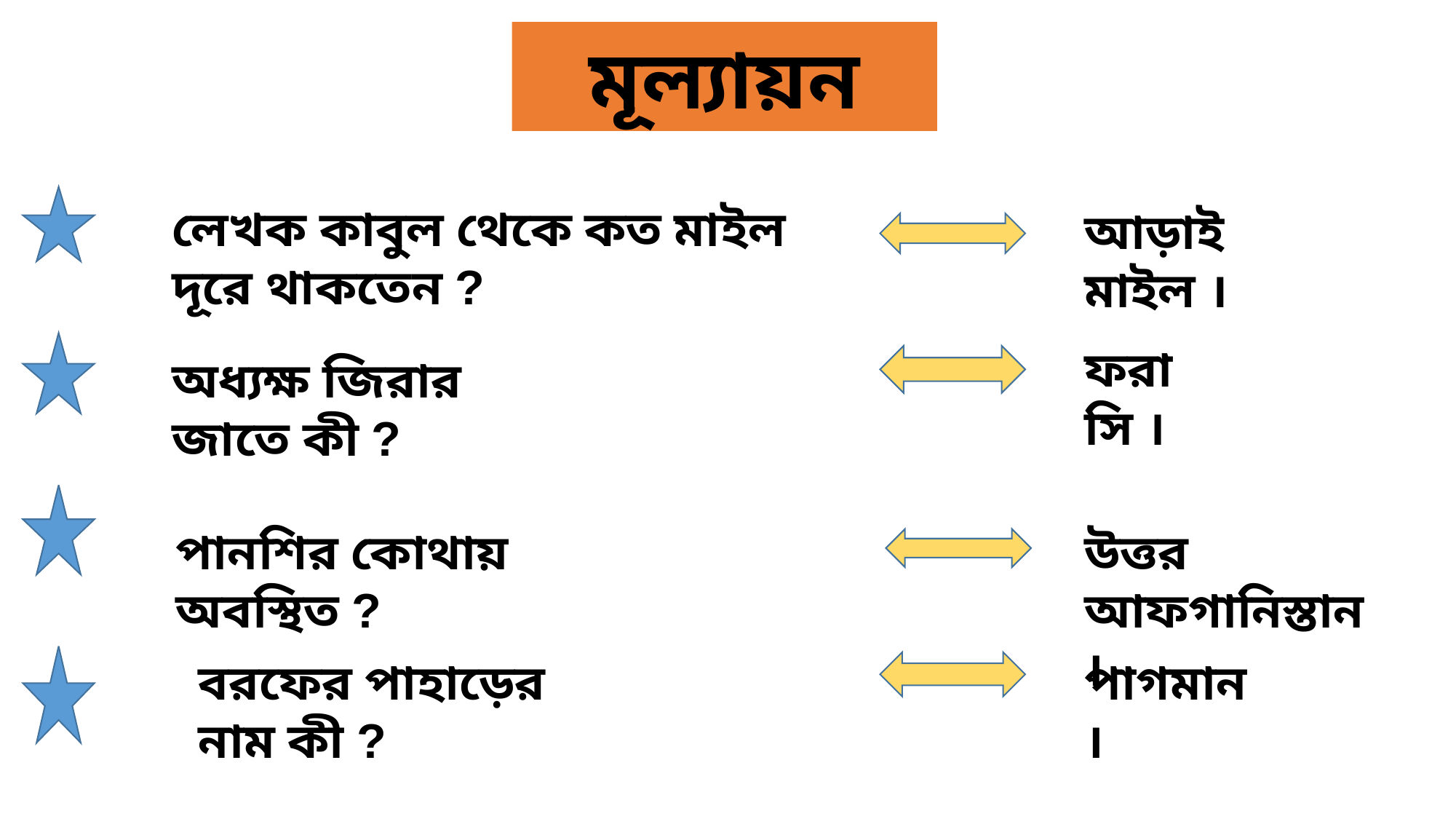

মূল্যায়ন

লেখক কাবুল থেকে কত মাইল দূরে থাকতেন ?
আড়াই মাইল ।

ফরাসি ।
অধ্যক্ষ জিরার জাতে কী ?

পানশির কোথায় অবস্থিত ?
উত্তর আফগানিস্তান ।

বরফের পাহাড়ের নাম কী ?
পাগমান ।